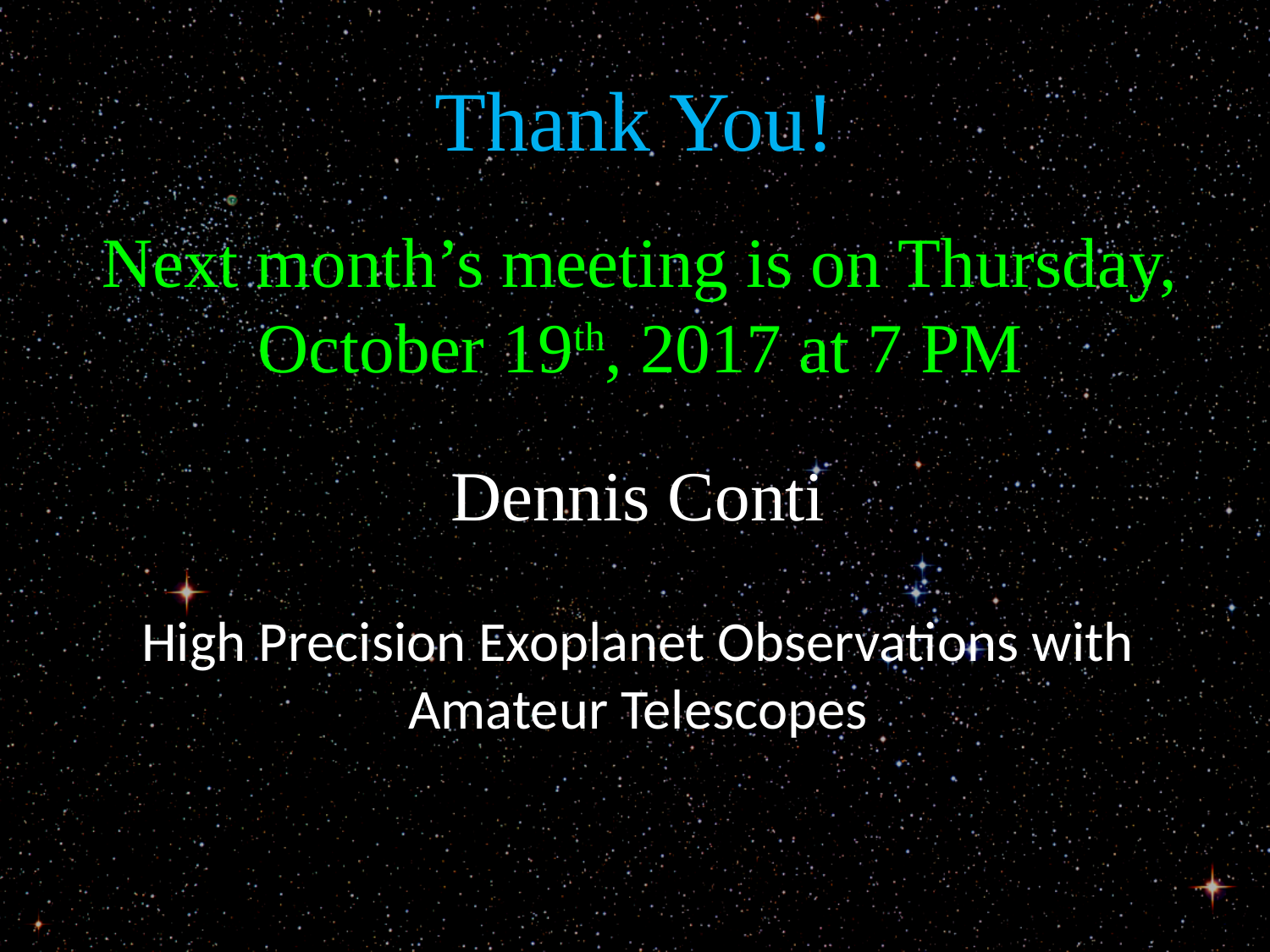

# Thank You!
Next month’s meeting is on Thursday, October 19th, 2017 at 7 PM

Dennis Conti

High Precision Exoplanet Observations with Amateur Telescopes